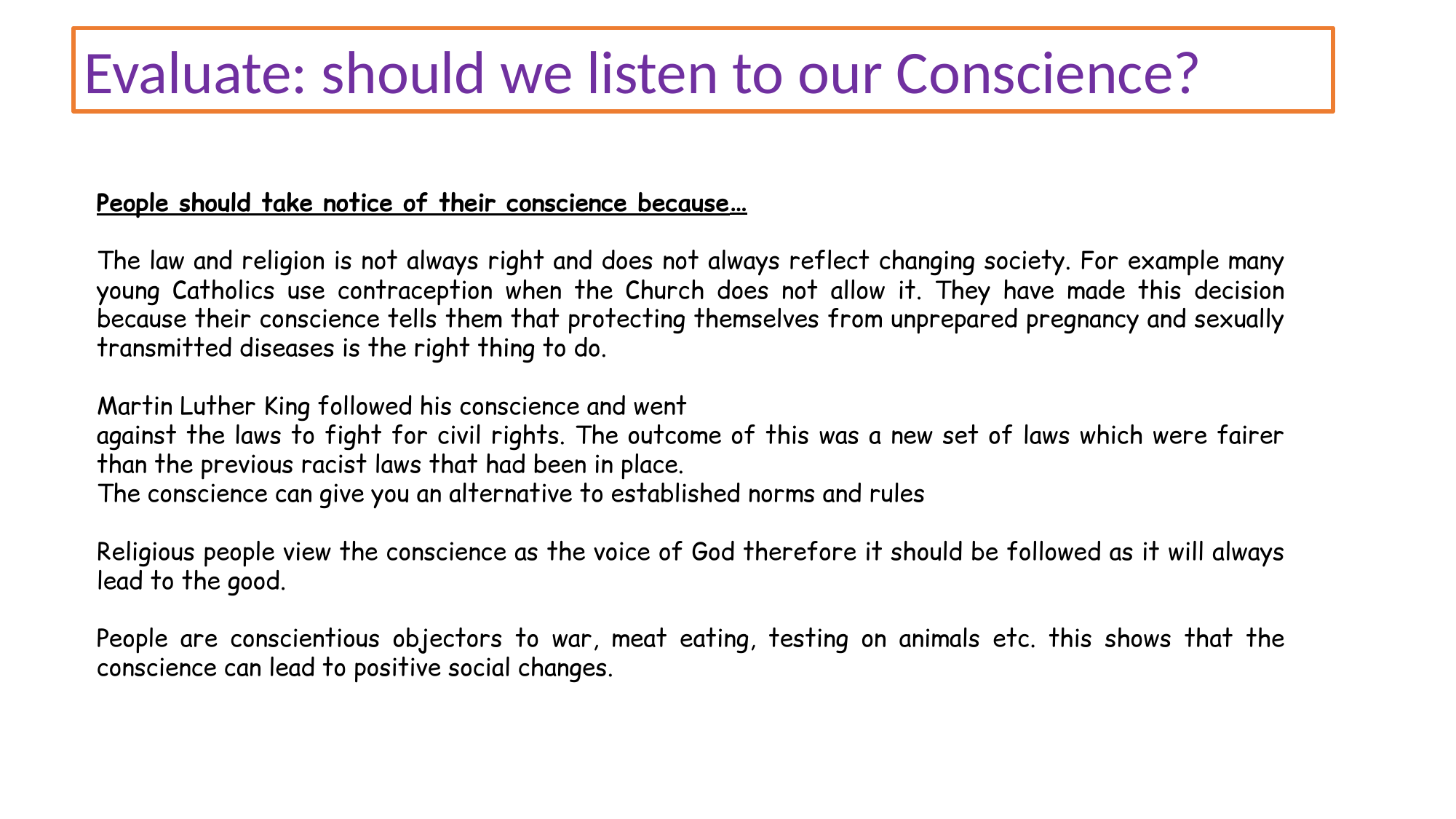

Evaluate: should we listen to our Conscience?

People should take notice of their conscience because…

The law and religion is not always right and does not always reflect changing society. For example many young Catholics use contraception when the Church does not allow it. They have made this decision because their conscience tells them that protecting themselves from unprepared pregnancy and sexually transmitted diseases is the right thing to do.

Martin Luther King followed his conscience and went
against the laws to fight for civil rights. The outcome of this was a new set of laws which were fairer than the previous racist laws that had been in place.
The conscience can give you an alternative to established norms and rules

Religious people view the conscience as the voice of God therefore it should be followed as it will always lead to the good.

People are conscientious objectors to war, meat eating, testing on animals etc. this shows that the conscience can lead to positive social changes.